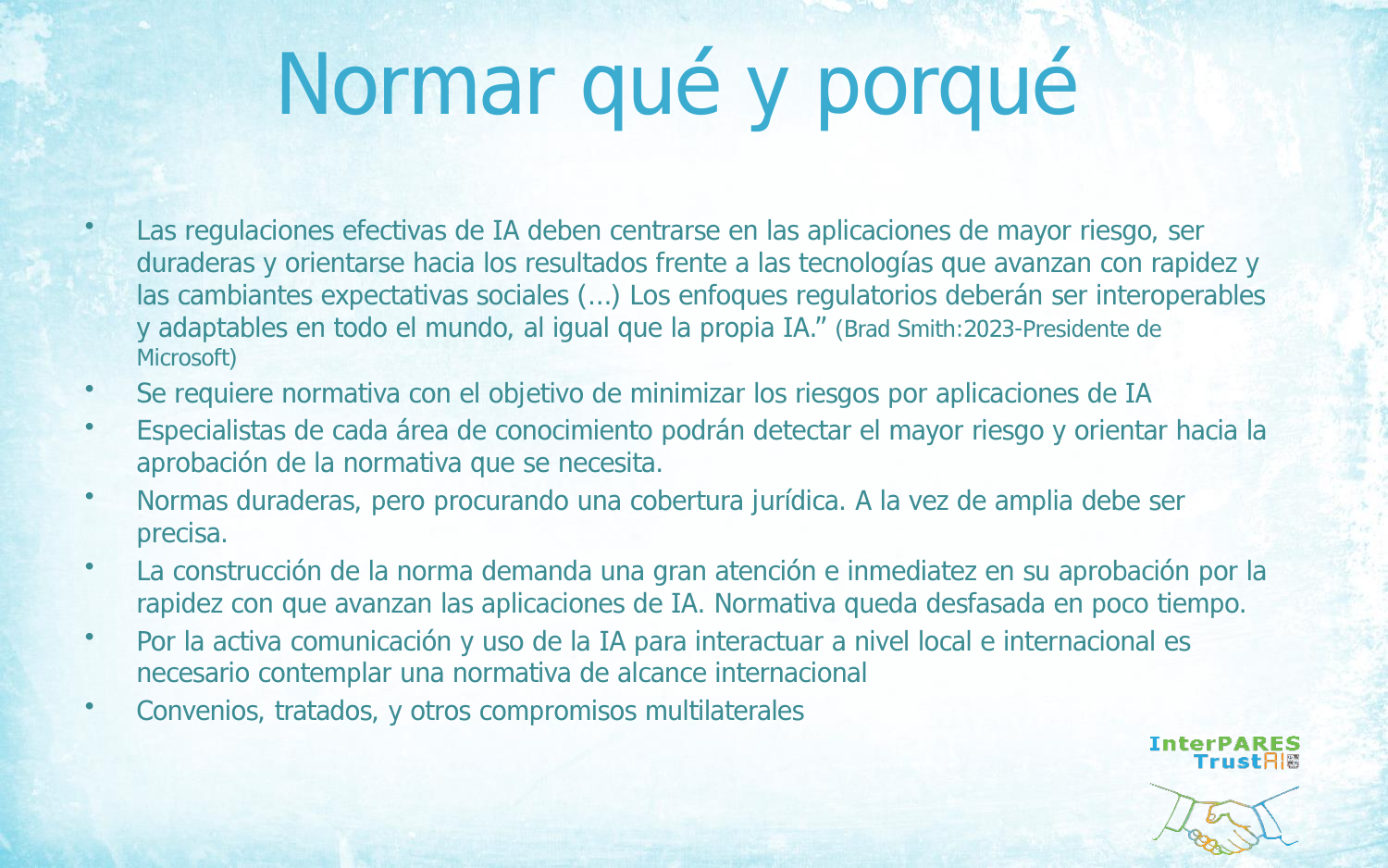

# Normar qué y porqué
Las regulaciones efectivas de IA deben centrarse en las aplicaciones de mayor riesgo, ser duraderas y orientarse hacia los resultados frente a las tecnologías que avanzan con rapidez y las cambiantes expectativas sociales (...) Los enfoques regulatorios deberán ser interoperables y adaptables en todo el mundo, al igual que la propia IA.” (Brad Smith:2023-Presidente de Microsoft)
Se requiere normativa con el objetivo de minimizar los riesgos por aplicaciones de IA
Especialistas de cada área de conocimiento podrán detectar el mayor riesgo y orientar hacia la aprobación de la normativa que se necesita.
Normas duraderas, pero procurando una cobertura jurídica. A la vez de amplia debe ser precisa.
La construcción de la norma demanda una gran atención e inmediatez en su aprobación por la rapidez con que avanzan las aplicaciones de IA. Normativa queda desfasada en poco tiempo.
Por la activa comunicación y uso de la IA para interactuar a nivel local e internacional es necesario contemplar una normativa de alcance internacional
Convenios, tratados, y otros compromisos multilaterales